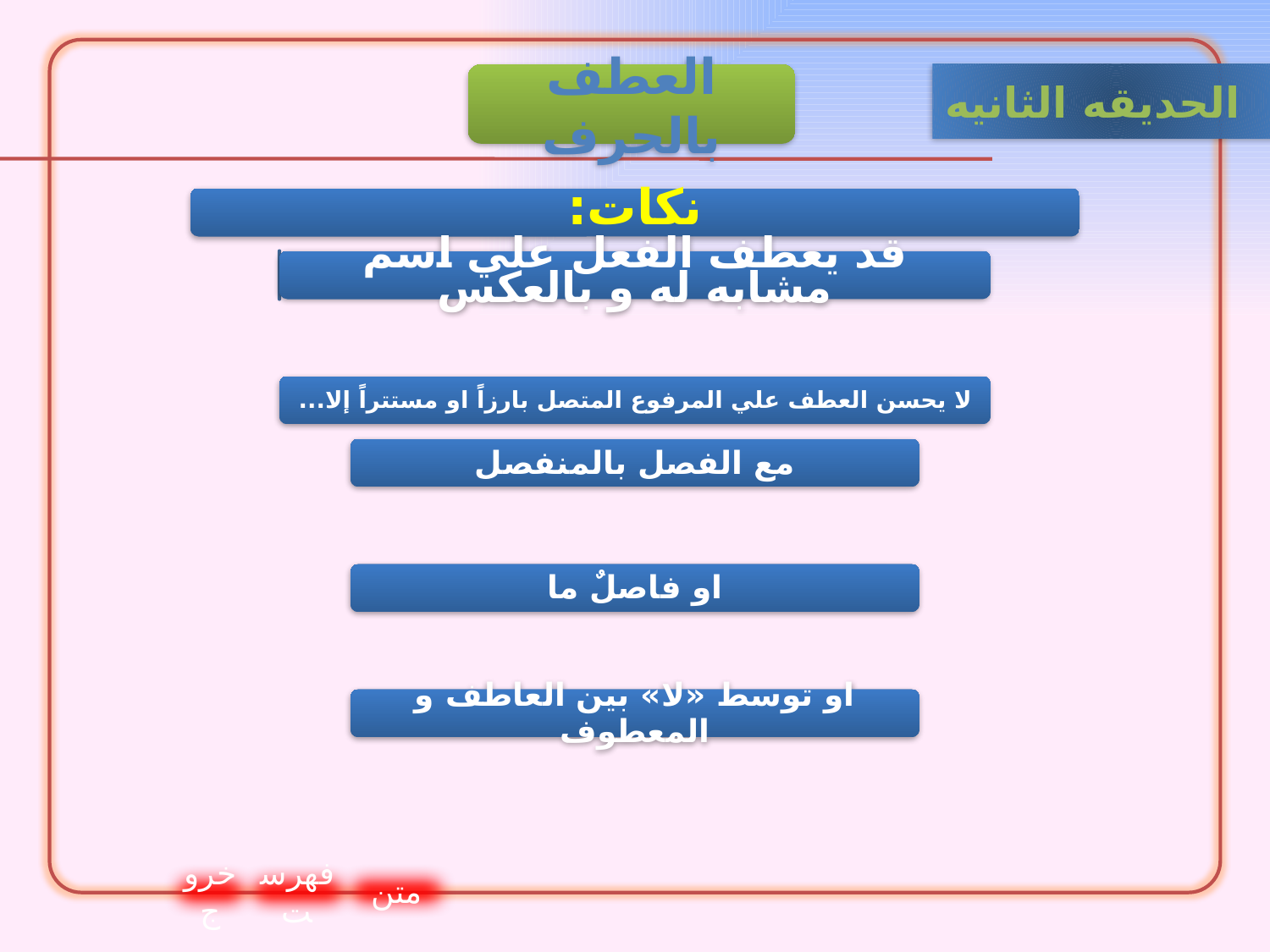

الحدیقه الثانيه
العطف بالحرف
نكات:
قد يعطف الفعل علي اسم مشابه له و بالعكس
مع الفصل بالمنفصل
خروج
فهرست
متن